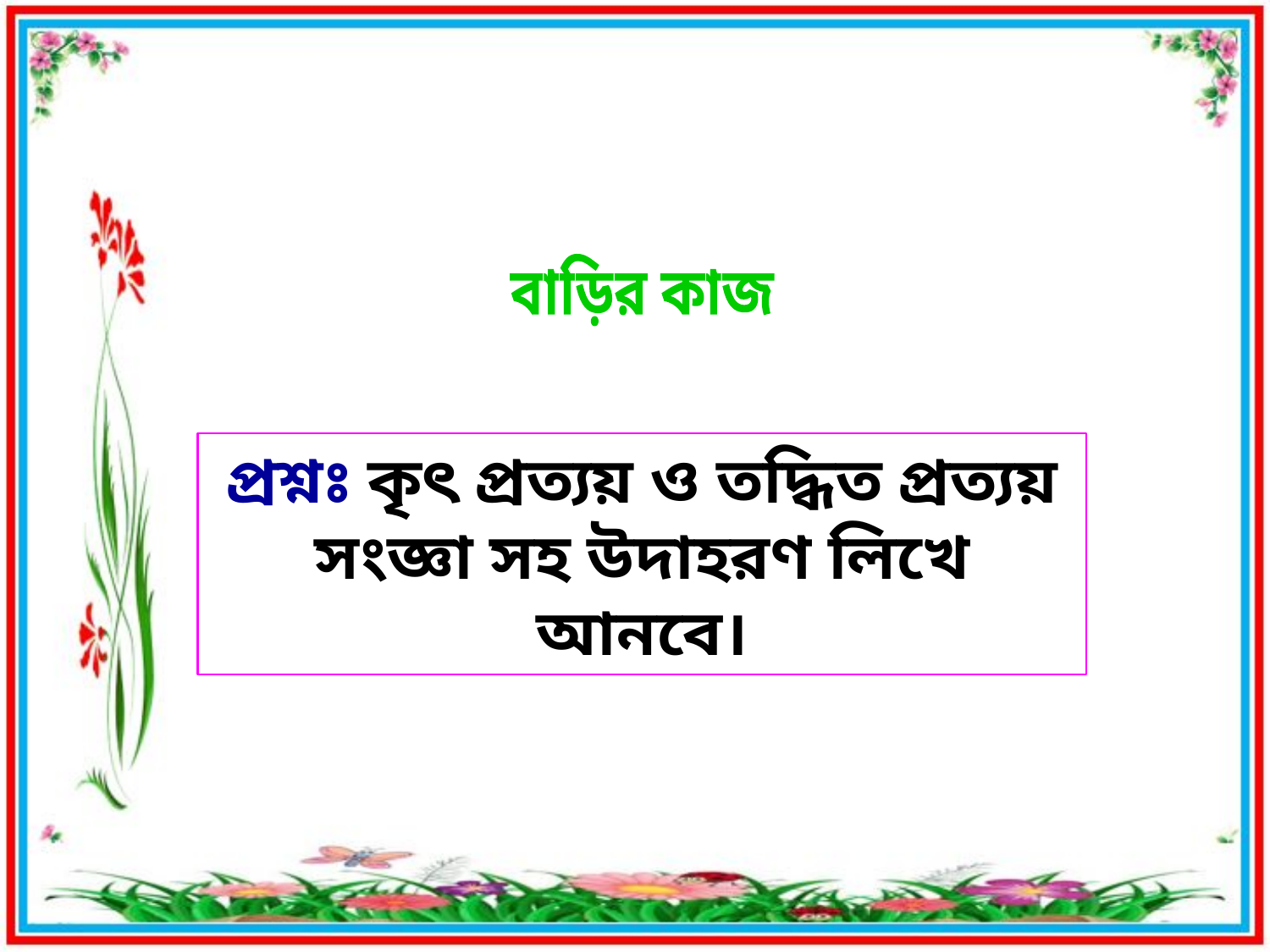

বাড়ির কাজ
প্রশ্নঃ কৃৎ প্রত্যয় ও তদ্ধিত প্রত্যয় সংজ্ঞা সহ উদাহরণ লিখে আনবে।